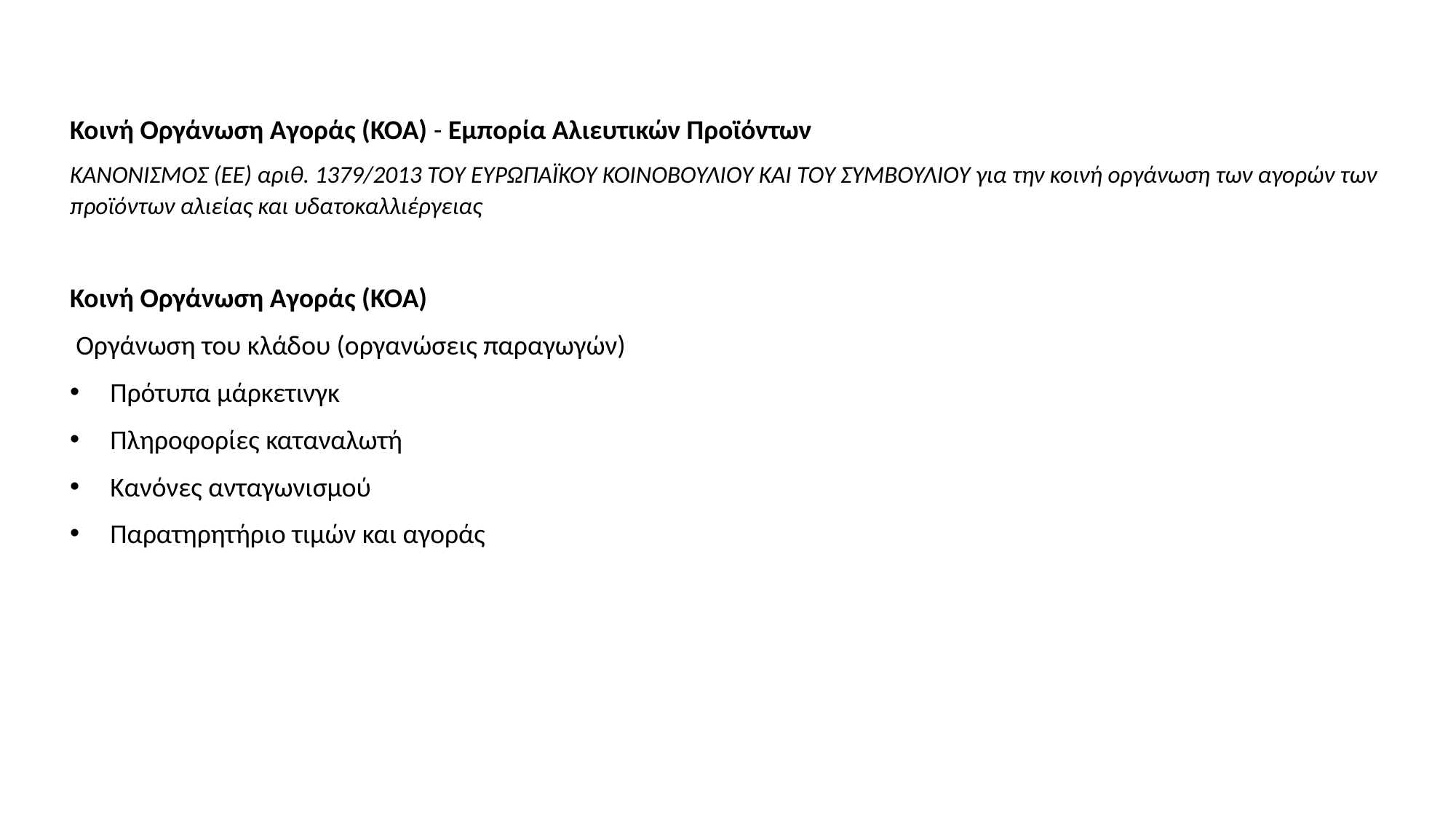

Κοινή Οργάνωση Αγοράς (ΚΟΑ) - Εμπορία Αλιευτικών Προϊόντων
ΚΑΝΟΝΙΣΜΟΣ (ΕΕ) αριθ. 1379/2013 ΤΟΥ ΕΥΡΩΠΑΪΚΟΥ ΚΟΙΝΟΒΟΥΛΙΟΥ ΚΑΙ ΤΟΥ ΣΥΜΒΟΥΛΙΟΥ για την κοινή οργάνωση των αγορών των προϊόντων αλιείας και υδατοκαλλιέργειας

Κοινή Οργάνωση Αγοράς (ΚΟΑ)
 Οργάνωση του κλάδου (οργανώσεις παραγωγών)
 Πρότυπα μάρκετινγκ
 Πληροφορίες καταναλωτή
 Κανόνες ανταγωνισμού
 Παρατηρητήριο τιμών και αγοράς